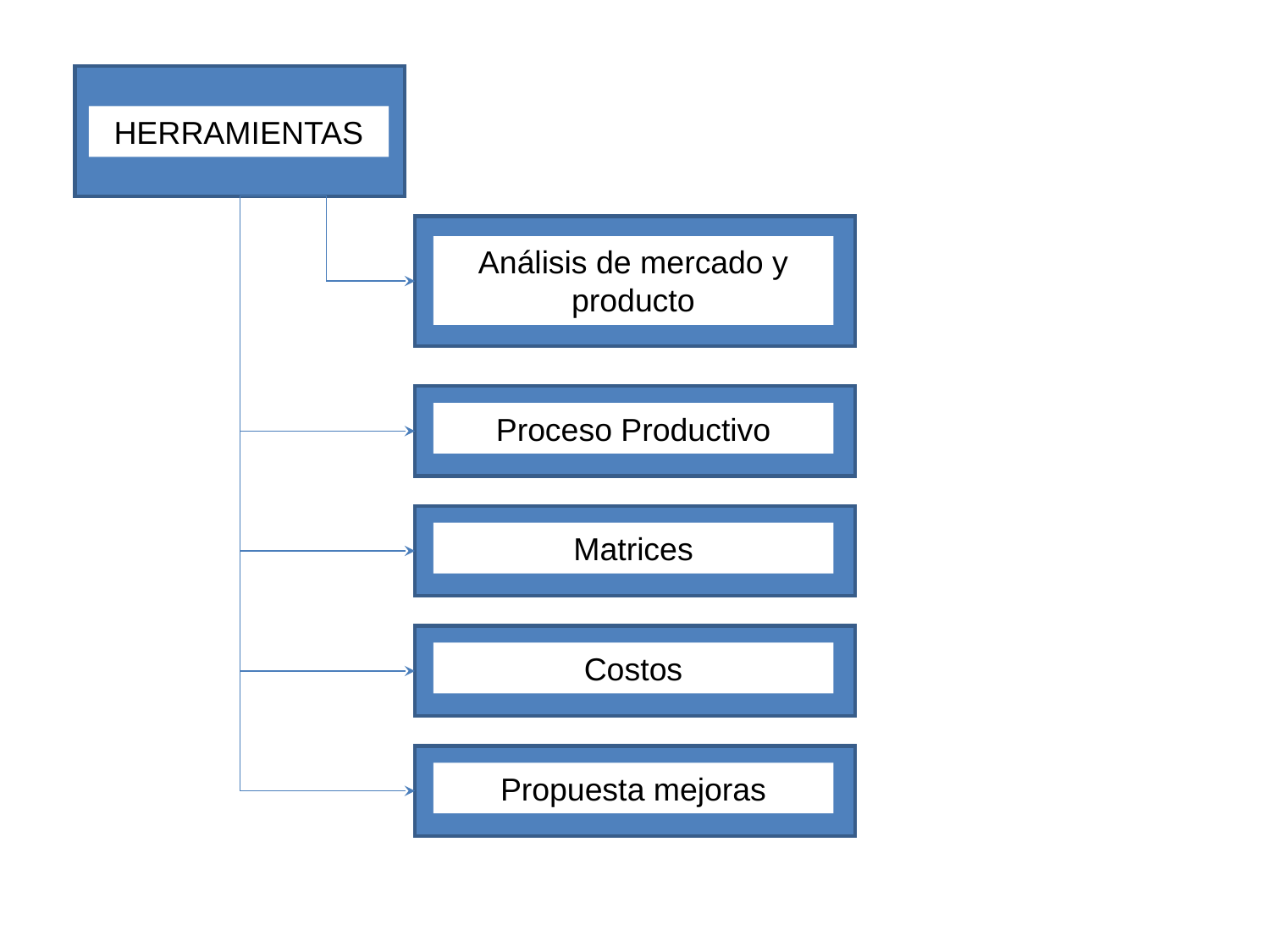

HERRAMIENTAS

Análisis de mercado y producto

Proceso Productivo

Matrices

Costos

Propuesta mejoras